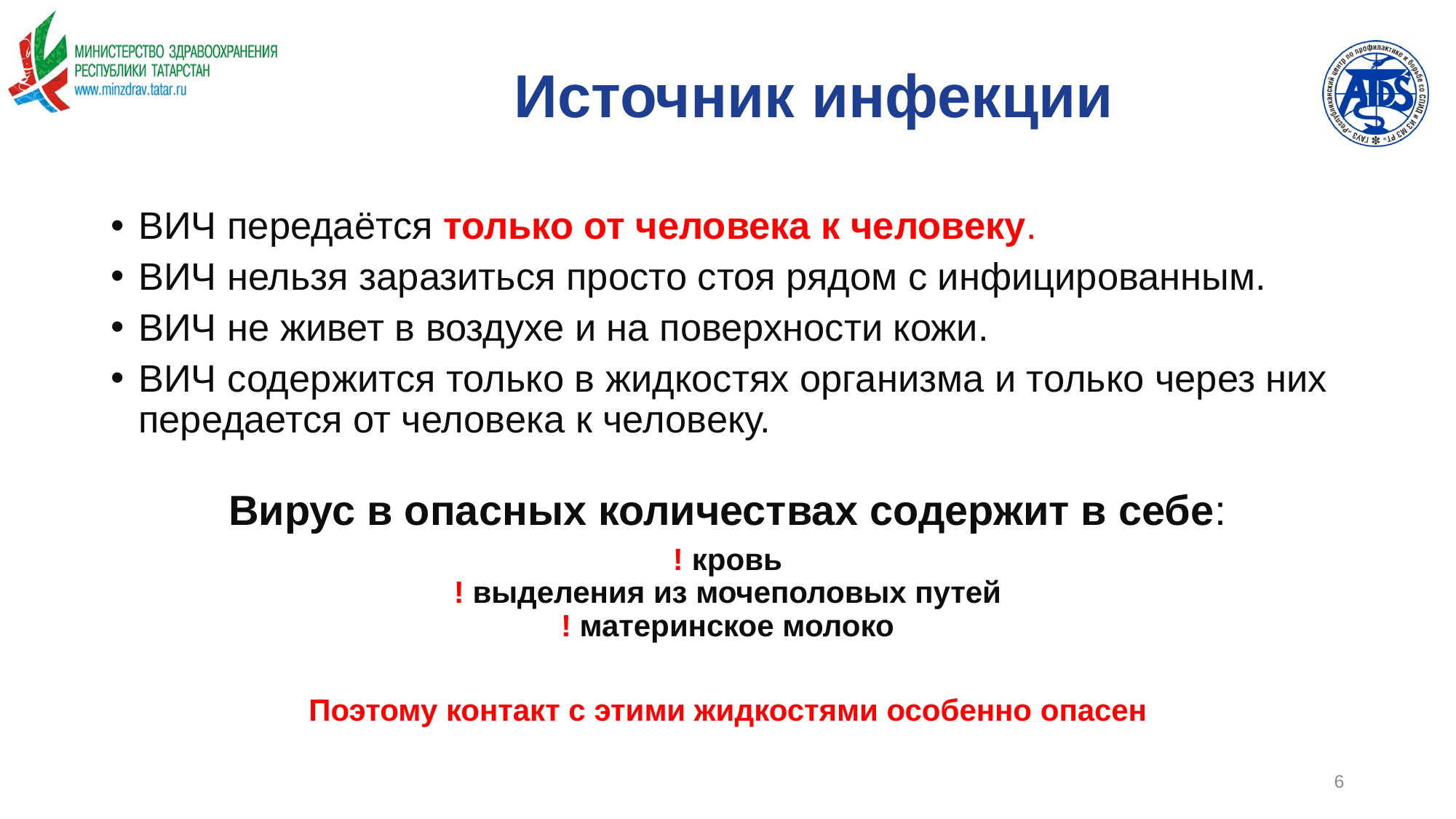

# Источник инфекции
ВИЧ передаётся только от человека к человеку.
ВИЧ нельзя заразиться просто стоя рядом с инфицированным.
ВИЧ не живет в воздухе и на поверхности кожи.
ВИЧ содержится только в жидкостях организма и только через них передается от человека к человеку.

Вирус в опасных количествах содержит в себе:
! кровь
! выделения из мочеполовых путей
! материнское молоко

Поэтому контакт с этими жидкостями особенно опасен
6